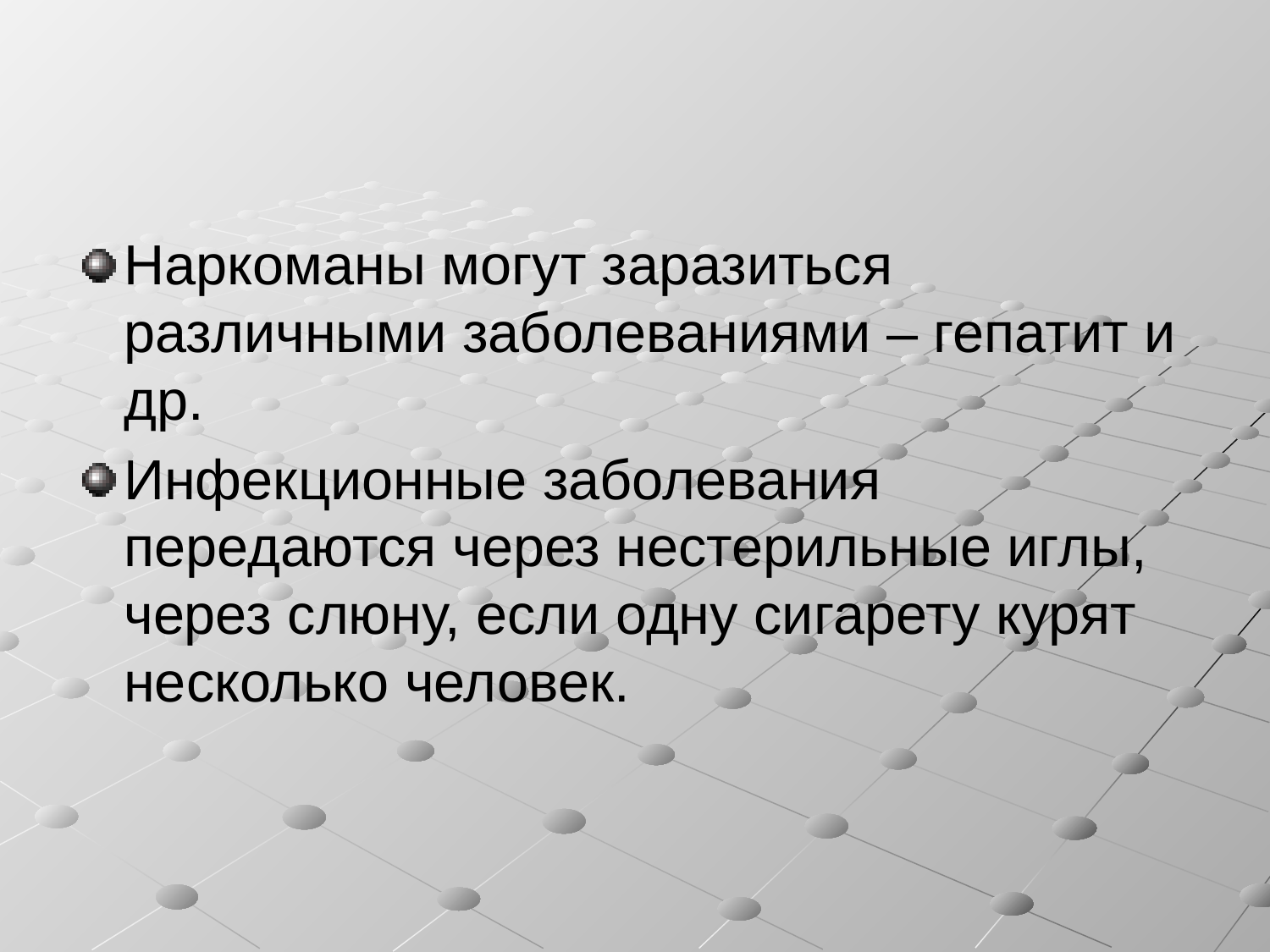

#
Наркоманы могут заразиться различными заболеваниями – гепатит и др.
Инфекционные заболевания передаются через нестерильные иглы, через слюну, если одну сигарету курят несколько человек.